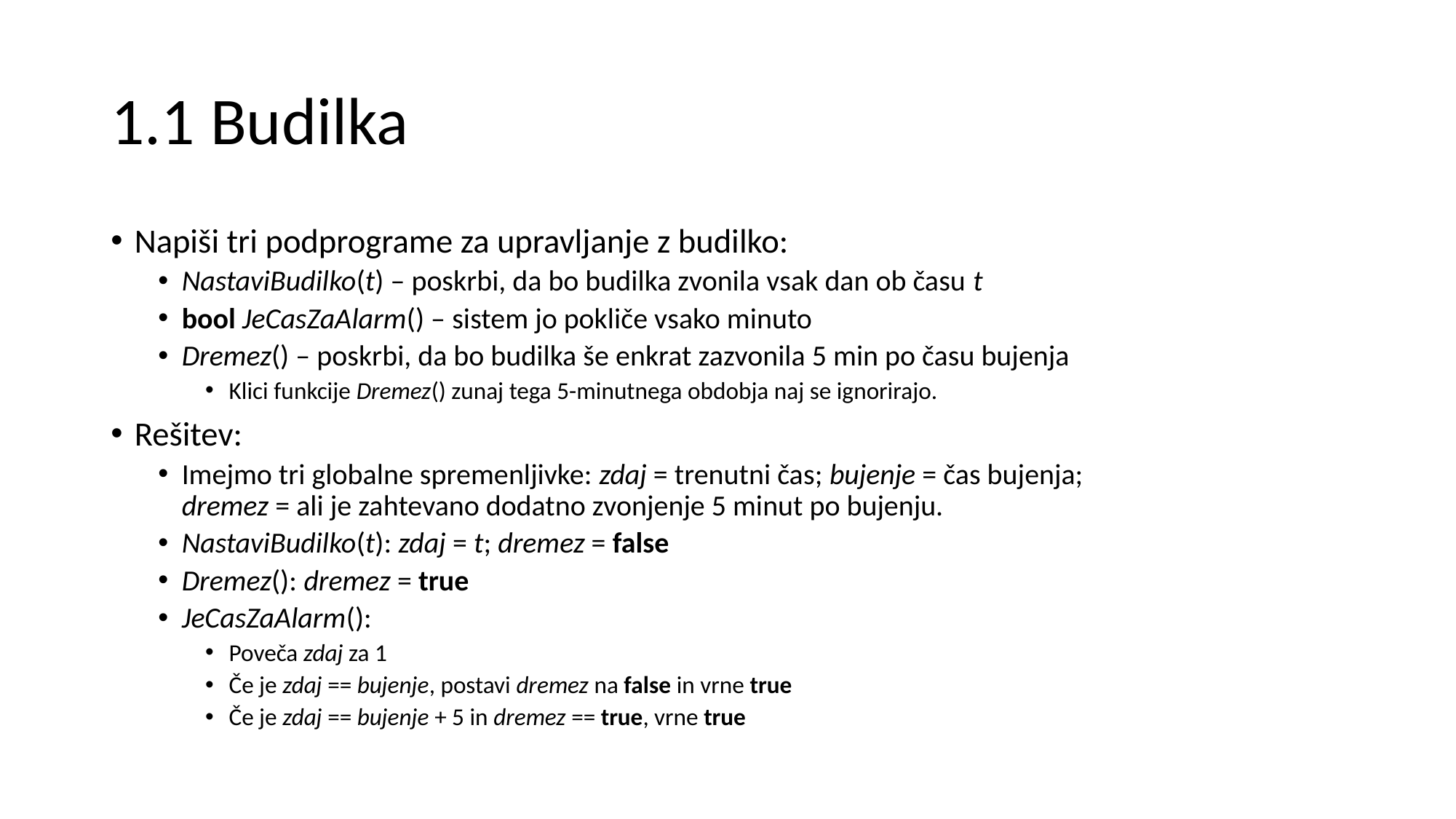

# 1.1 Budilka
Napiši tri podprograme za upravljanje z budilko:
NastaviBudilko(t) – poskrbi, da bo budilka zvonila vsak dan ob času t
bool JeCasZaAlarm() – sistem jo pokliče vsako minuto
Dremez() – poskrbi, da bo budilka še enkrat zazvonila 5 min po času bujenja
Klici funkcije Dremez() zunaj tega 5-minutnega obdobja naj se ignorirajo.
Rešitev:
Imejmo tri globalne spremenljivke: zdaj = trenutni čas; bujenje = čas bujenja;
dremez = ali je zahtevano dodatno zvonjenje 5 minut po bujenju.
NastaviBudilko(t): zdaj = t; dremez = false
Dremez(): dremez = true
JeCasZaAlarm():
Poveča zdaj za 1
Če je zdaj == bujenje, postavi dremez na false in vrne true
Če je zdaj == bujenje + 5 in dremez == true, vrne true